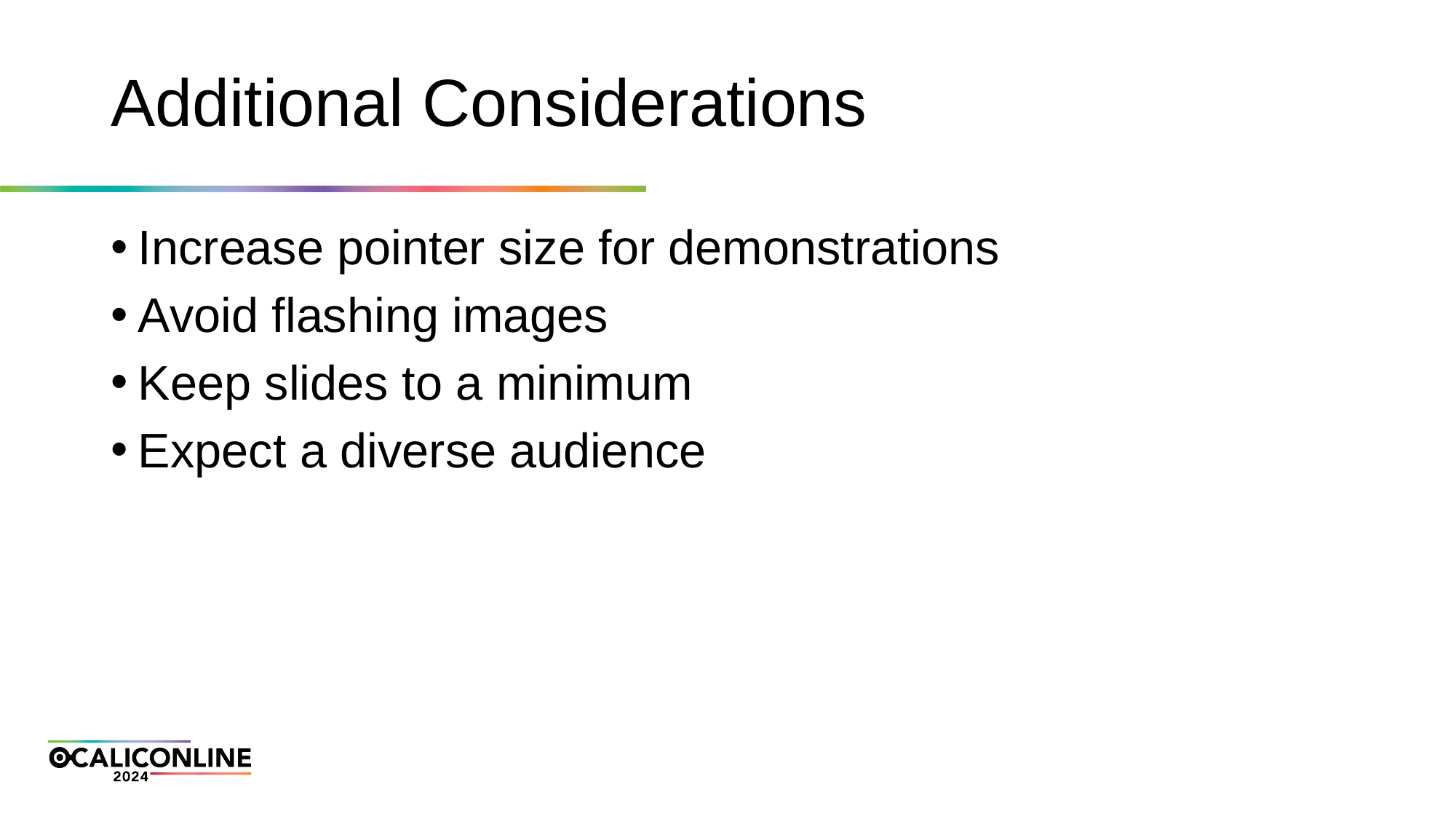

# Additional Considerations
Increase pointer size for demonstrations
Avoid flashing images
Keep slides to a minimum
Expect a diverse audience